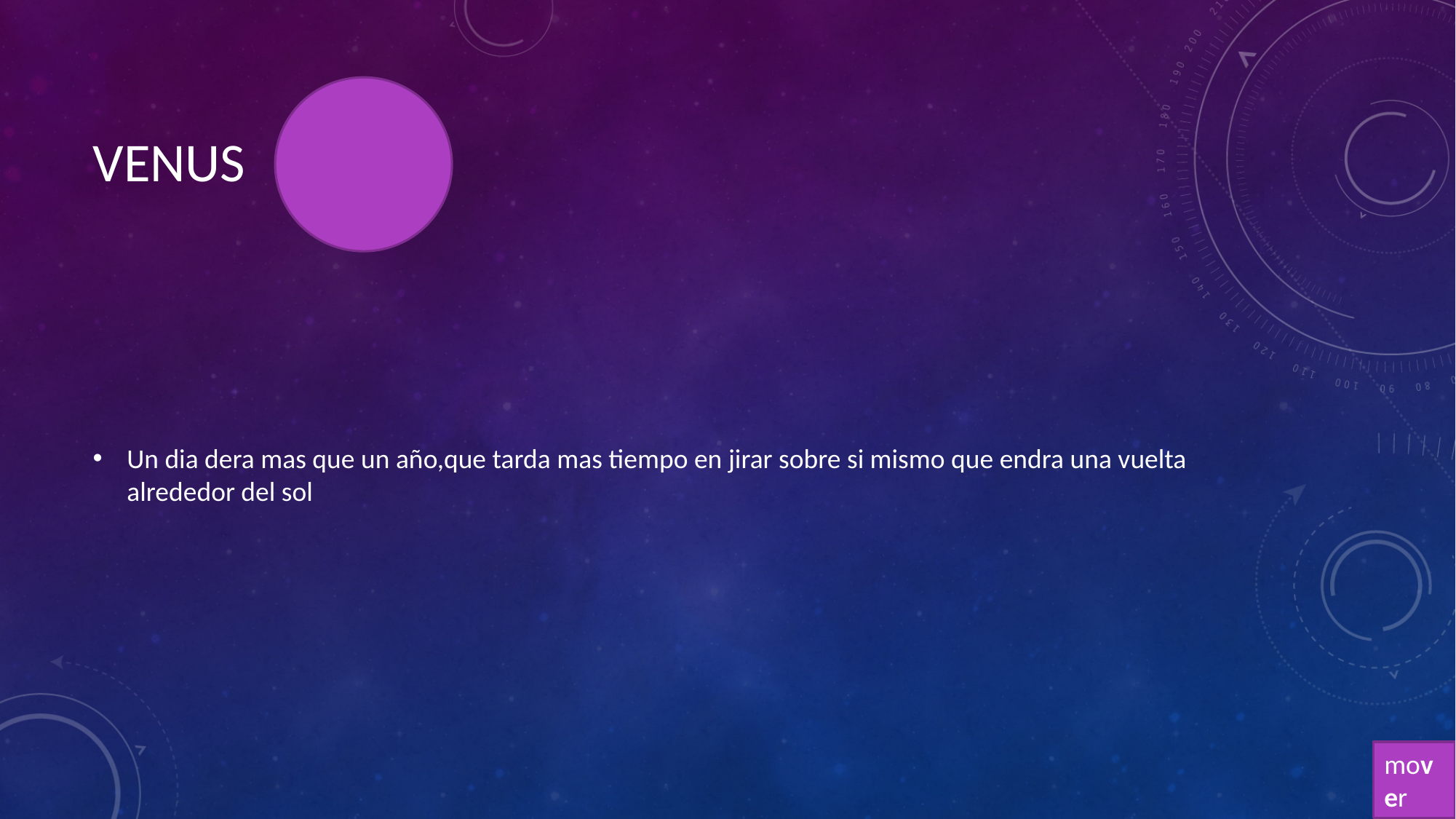

# venus

Un dia dera mas que un año,que tarda mas tiempo en jirar sobre si mismo que endra una vuelta alrededor del sol
mover